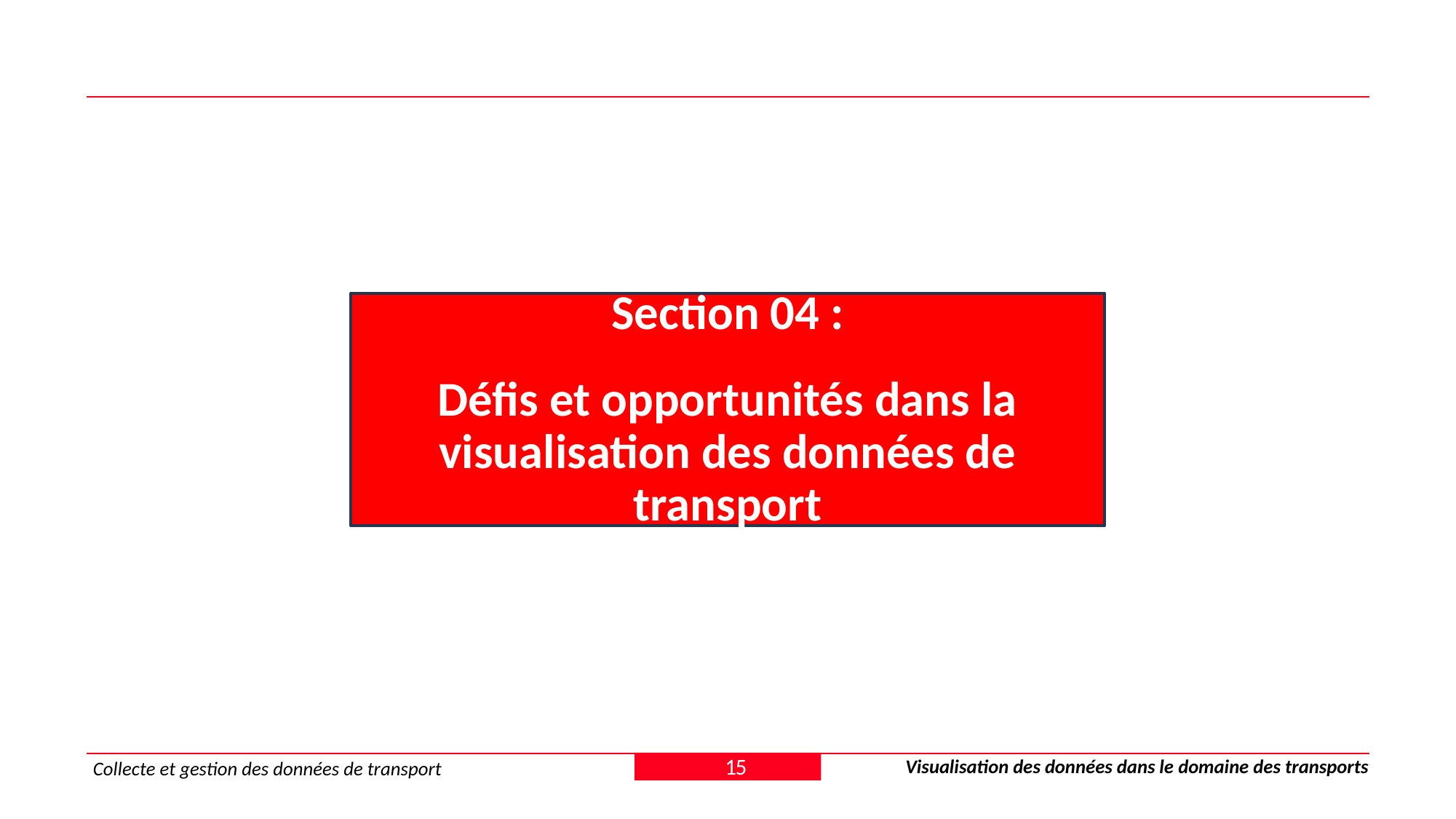

Section 04 :
Défis et opportunités dans la visualisation des données de transport
15
Visualisation des données dans le domaine des transports
Collecte et gestion des données de transport